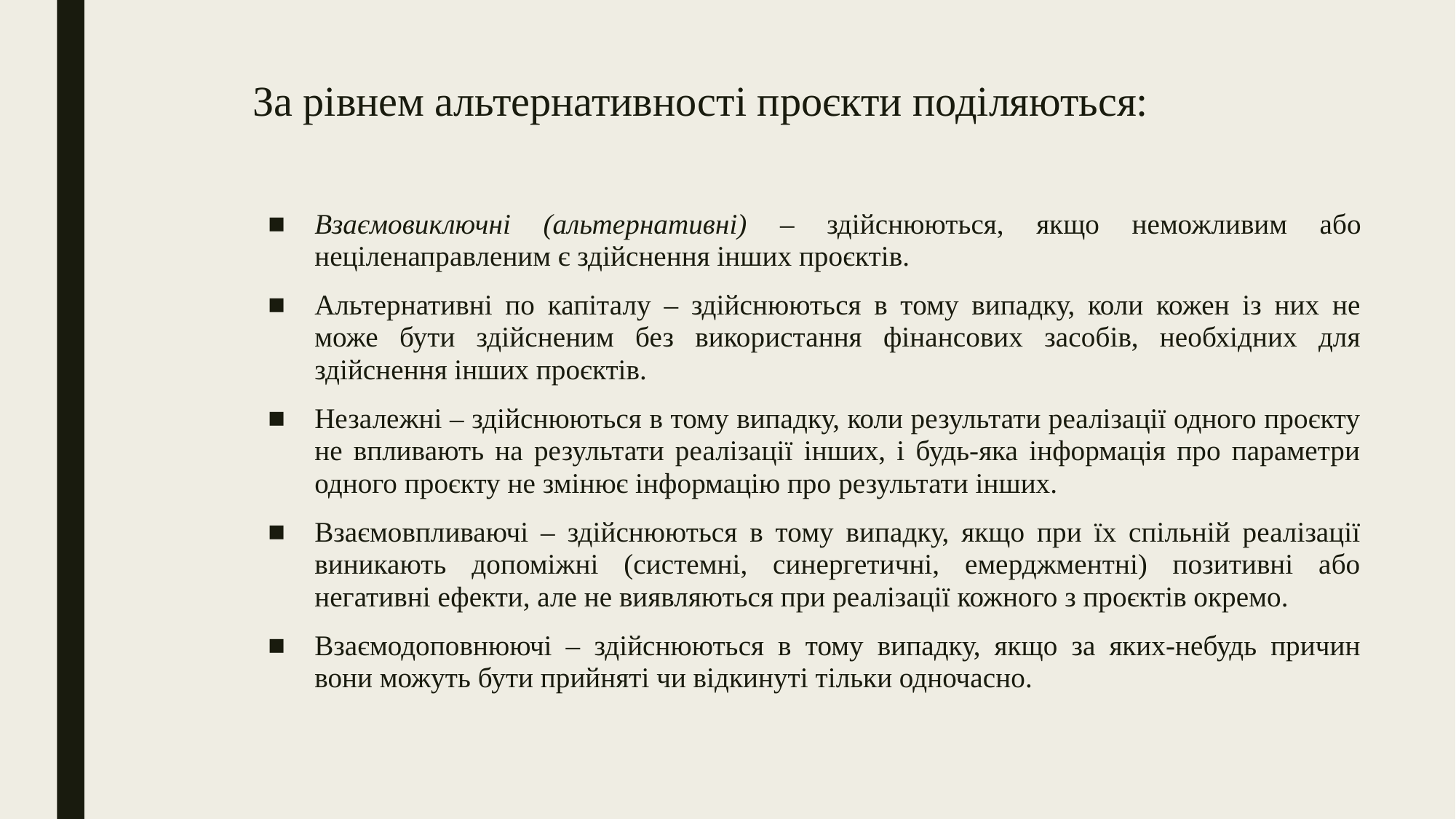

# За рівнем альтернативності проєкти поділяються:
Взаємовиключні (альтернативні) – здійснюються, якщо неможливим або неціленаправленим є здійснення інших проєктів.
Альтернативні по капіталу – здійснюються в тому випадку, коли кожен із них не може бути здійсненим без використання фінансових засобів, необхідних для здійснення інших проєктів.
Незалежні – здійснюються в тому випадку, коли результати реалізації одного проєкту не впливають на результати реалізації інших, і будь-яка інформація про параметри одного проєкту не змінює інформацію про результати інших.
Взаємовпливаючі – здійснюються в тому випадку, якщо при їх спільній реалізації виникають допоміжні (системні, синергетичні, емерджментні) позитивні або негативні ефекти, але не виявляються при реалізації кожного з проєктів окремо.
Взаємодоповнюючі – здійснюються в тому випадку, якщо за яких-небудь причин вони можуть бути прийняті чи відкинуті тільки одночасно.